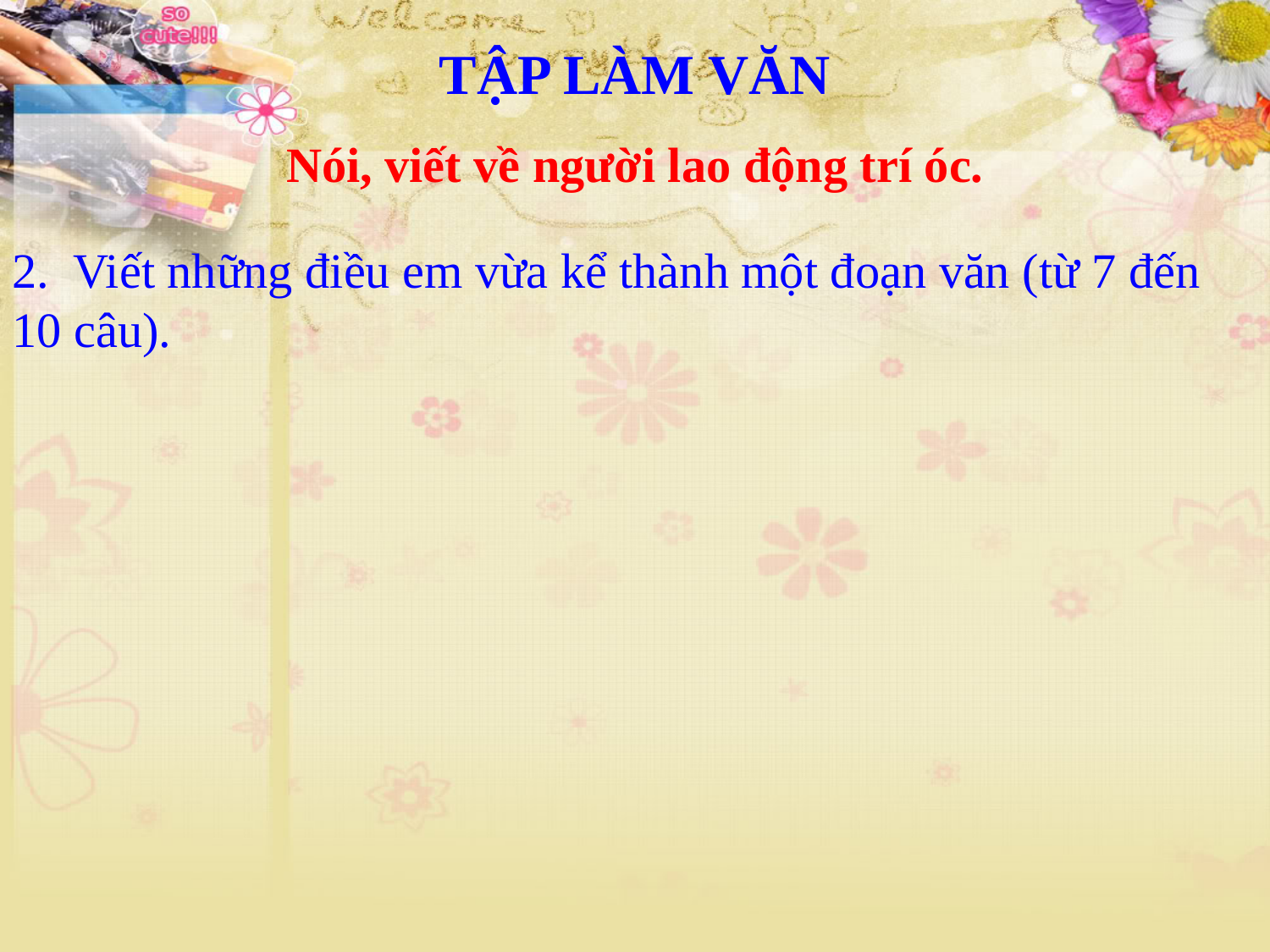

TẬP LÀM VĂN
Nói, viết về người lao động trí óc.
2.  Viết những điều em vừa kể thành một đoạn văn (từ 7 đến 10 câu).